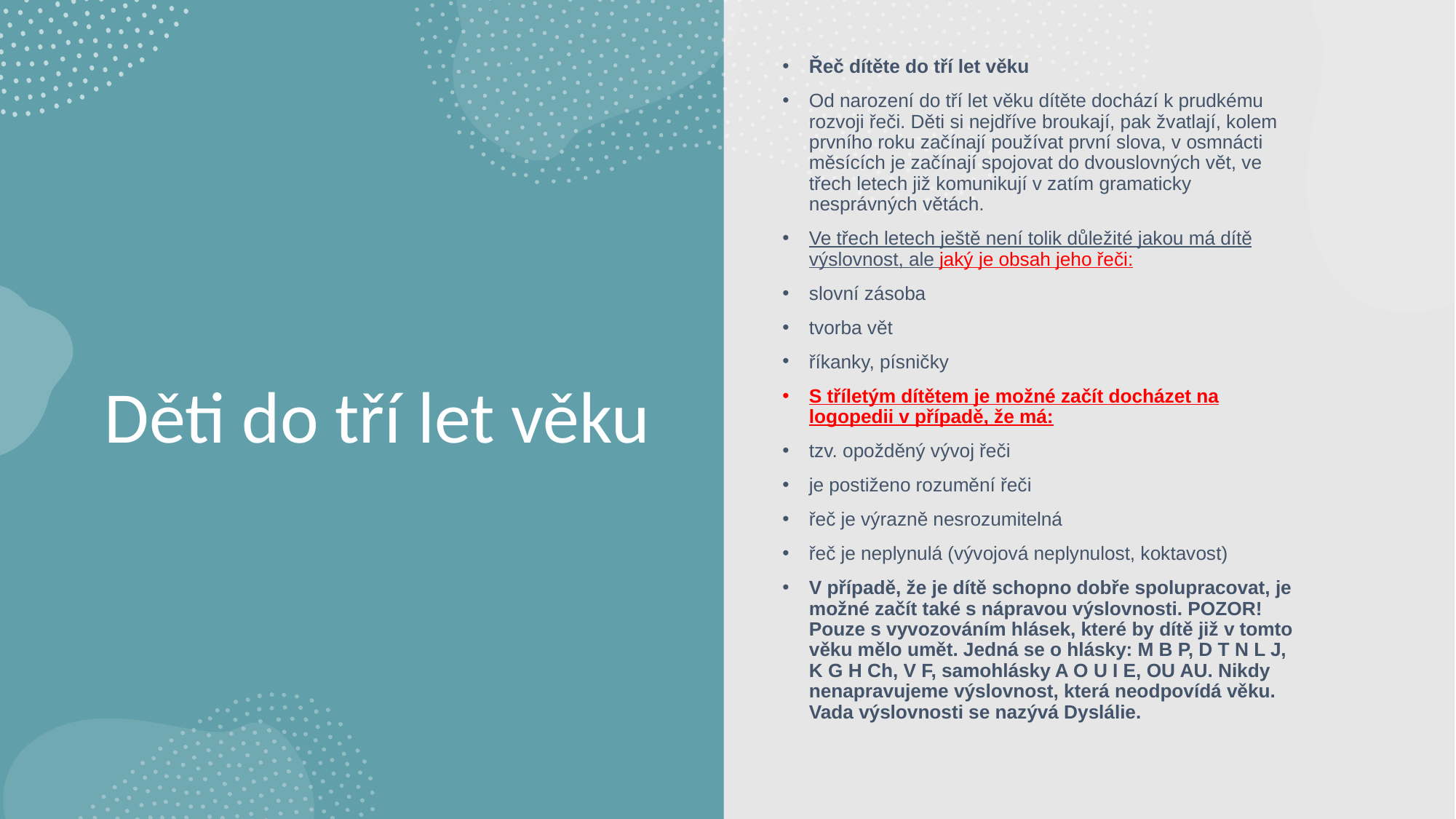

Řeč dítěte do tří let věku
Od narození do tří let věku dítěte dochází k prudkému rozvoji řeči. Děti si nejdříve broukají, pak žvatlají, kolem prvního roku začínají používat první slova, v osmnácti měsících je začínají spojovat do dvouslovných vět, ve třech letech již komunikují v zatím gramaticky nesprávných větách.
Ve třech letech ještě není tolik důležité jakou má dítě výslovnost, ale jaký je obsah jeho řeči:
slovní zásoba
tvorba vět
říkanky, písničky
S tříletým dítětem je možné začít docházet na logopedii v případě, že má:
tzv. opožděný vývoj řeči
je postiženo rozumění řeči
řeč je výrazně nesrozumitelná
řeč je neplynulá (vývojová neplynulost, koktavost)
V případě, že je dítě schopno dobře spolupracovat, je možné začít také s nápravou výslovnosti. POZOR! Pouze s vyvozováním hlásek, které by dítě již v tomto věku mělo umět. Jedná se o hlásky: M B P, D T N L J, K G H Ch, V F, samohlásky A O U I E, OU AU. Nikdy nenapravujeme výslovnost, která neodpovídá věku. Vada výslovnosti se nazývá Dyslálie.

# Děti do tří let věku